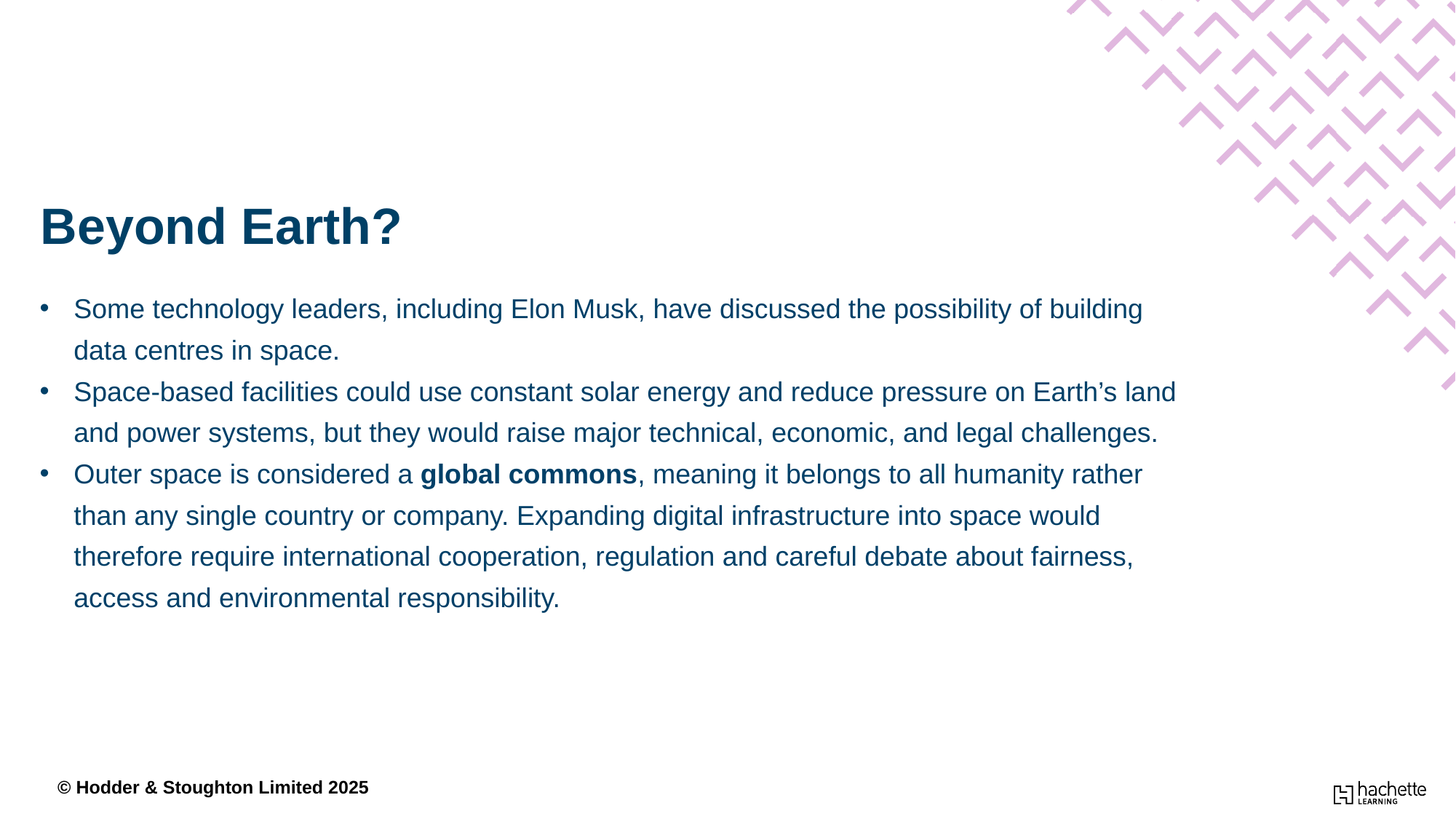

Beyond Earth?
Some technology leaders, including Elon Musk, have discussed the possibility of building data centres in space.
Space-based facilities could use constant solar energy and reduce pressure on Earth’s land and power systems, but they would raise major technical, economic, and legal challenges.
Outer space is considered a global commons, meaning it belongs to all humanity rather than any single country or company. Expanding digital infrastructure into space would therefore require international cooperation, regulation and careful debate about fairness, access and environmental responsibility.
© Hodder & Stoughton Limited 2025